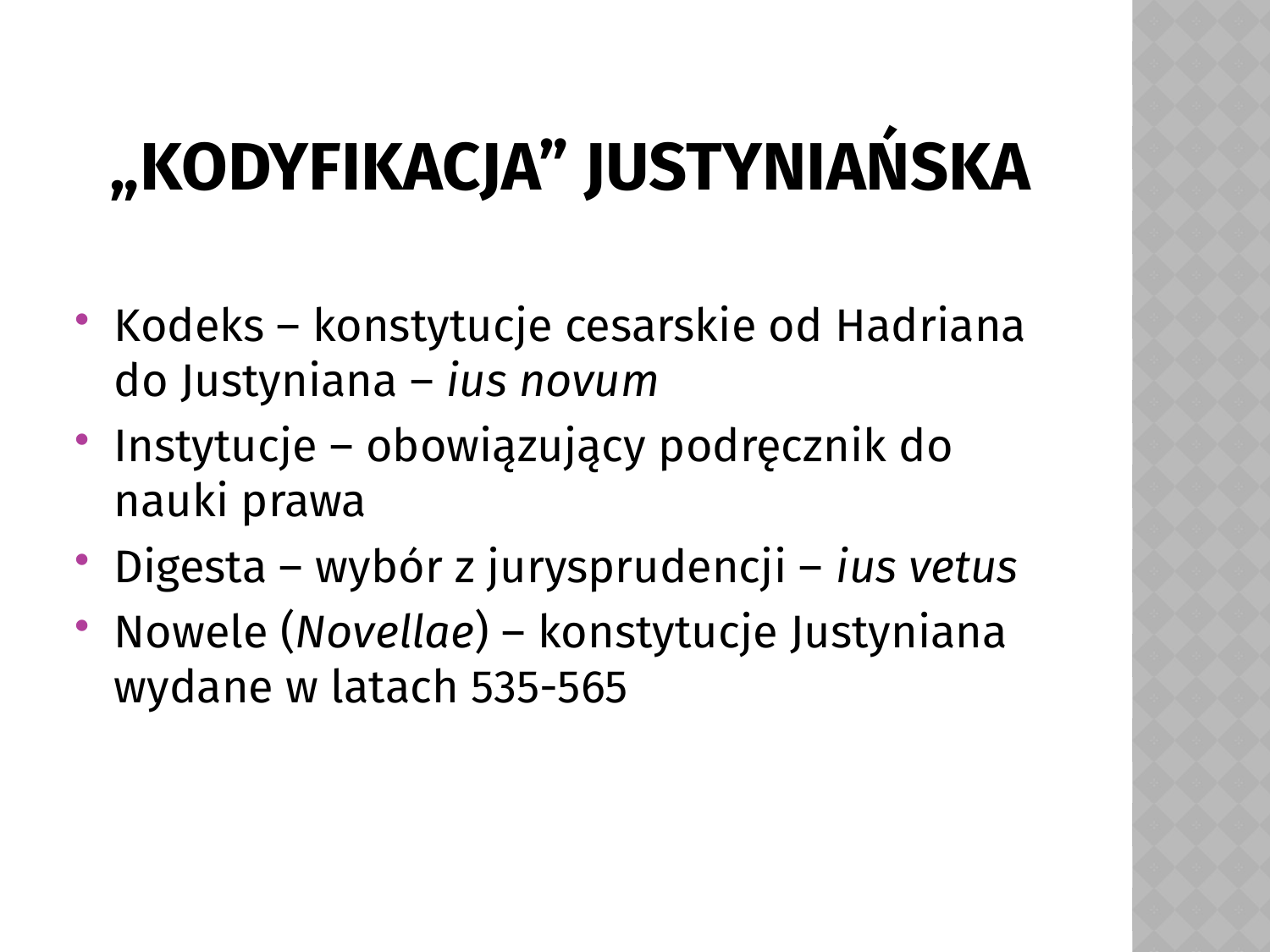

# „kodyfikacja” justyniańska

Kodeks – konstytucje cesarskie od Hadriana do Justyniana – ius novum
Instytucje – obowiązujący podręcznik do nauki prawa
Digesta – wybór z jurysprudencji – ius vetus
Nowele (Novellae) – konstytucje Justyniana wydane w latach 535-565